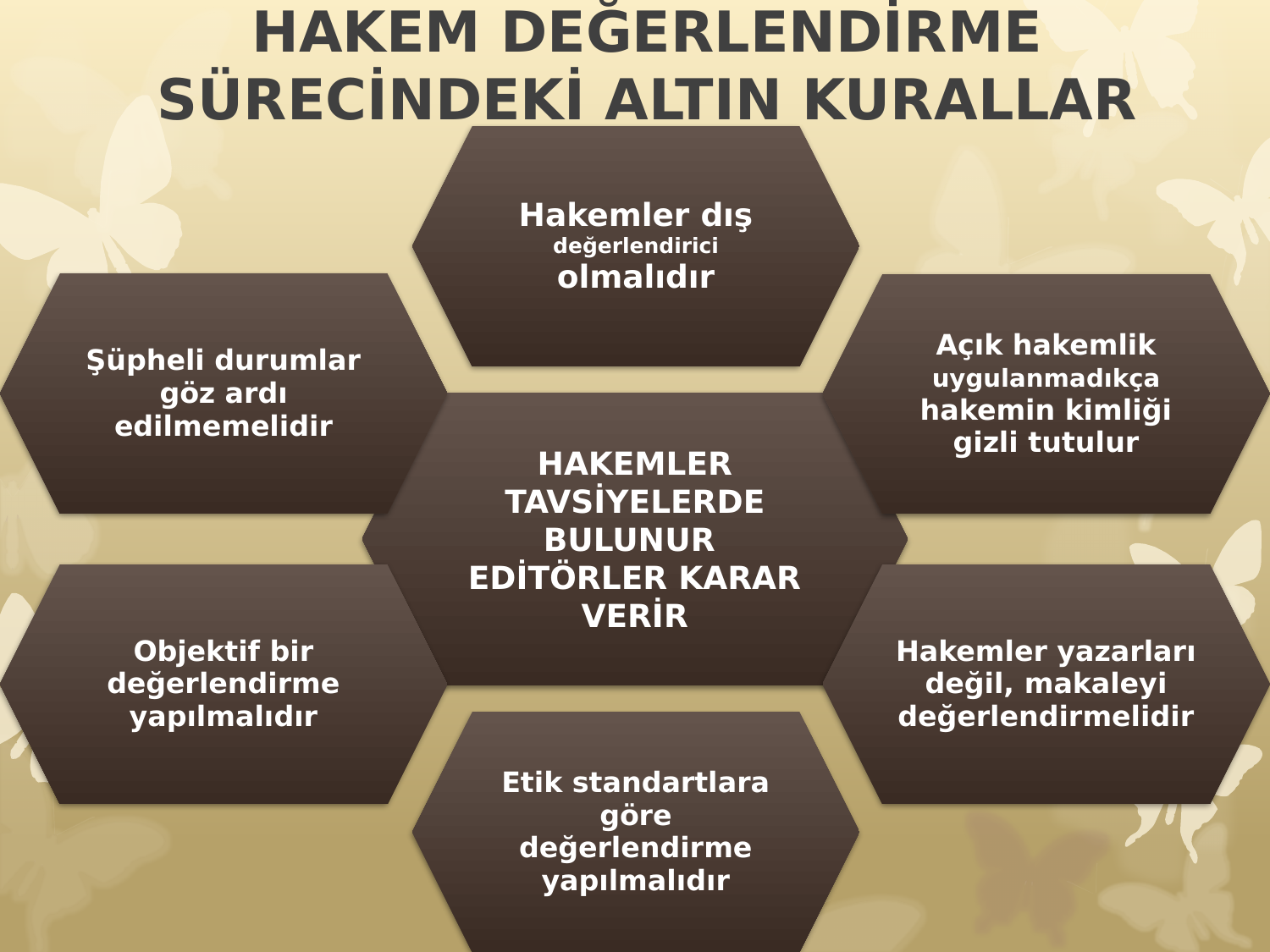

# HAKEM DEĞERLENDİRME SÜRECİNDEKİ ALTIN KURALLAR
HAKEMLER TAVSİYELERDE BULUNUR
EDİTÖRLER KARAR VERİR
Hakemler dış değerlendirici olmalıdır
Hakemler yazarları değil, makaleyi değerlendirmelidir
Etik standartlara göre değerlendirme yapılmalıdır
Objektif bir değerlendirme yapılmalıdır
Şüpheli durumlar göz ardı edilmemelidir